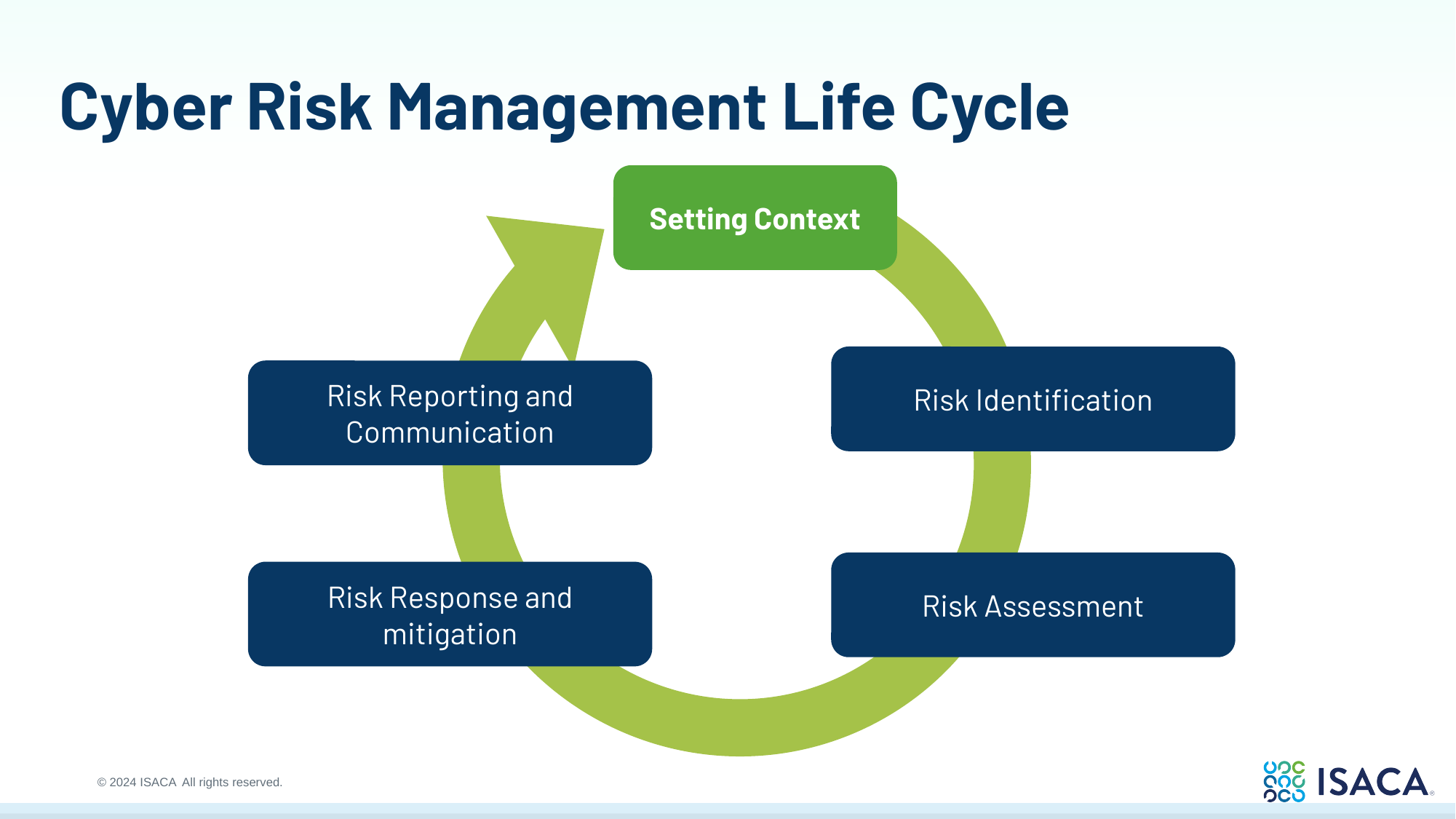

# Cyber Risk Management Life Cycle

Setting Context
Risk Identification
Risk Reporting and Communication
Risk Assessment
Risk Response and mitigation